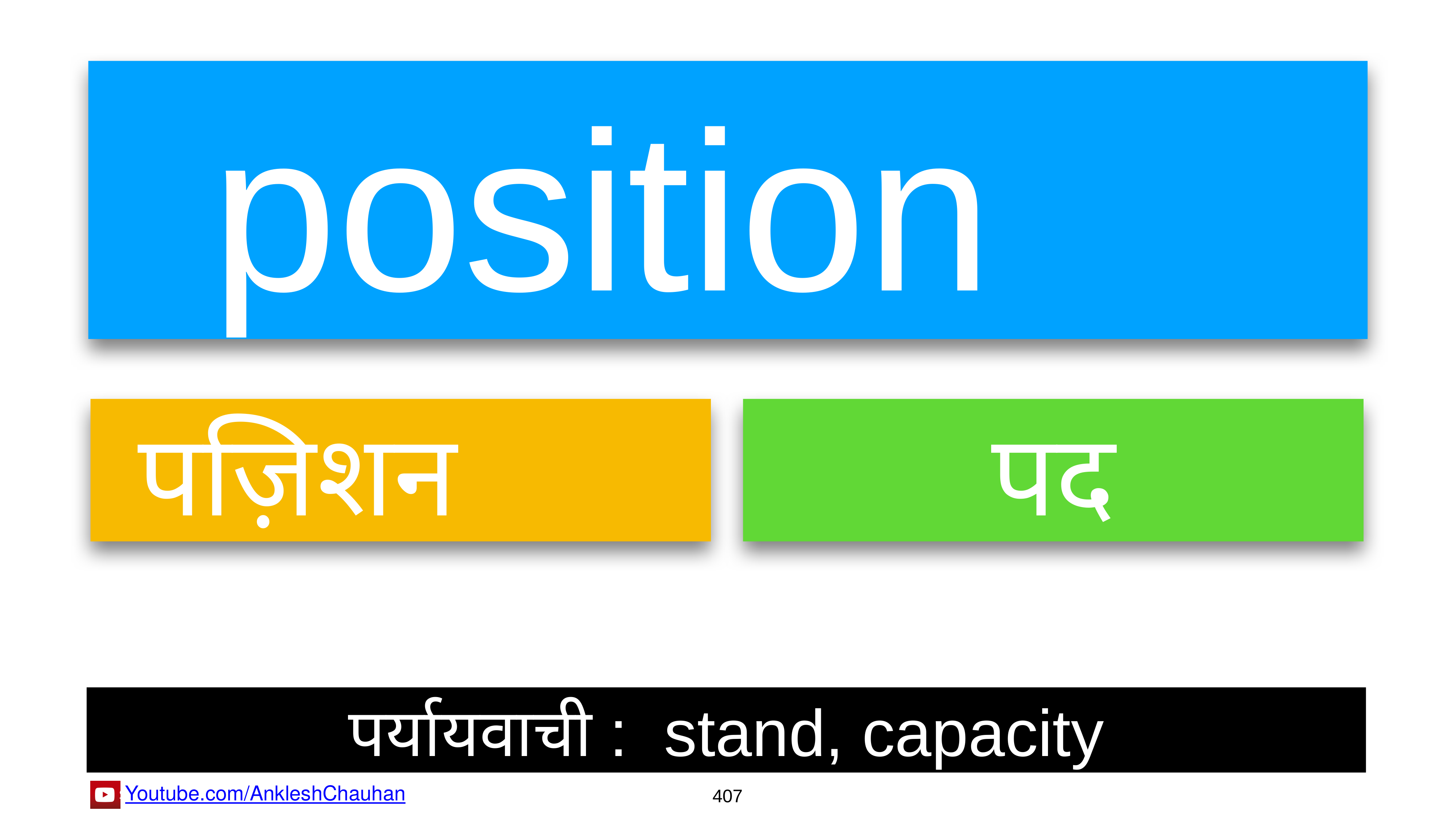

position
पज़िशन
पद
पर्यायवाची :  stand, capacity
407